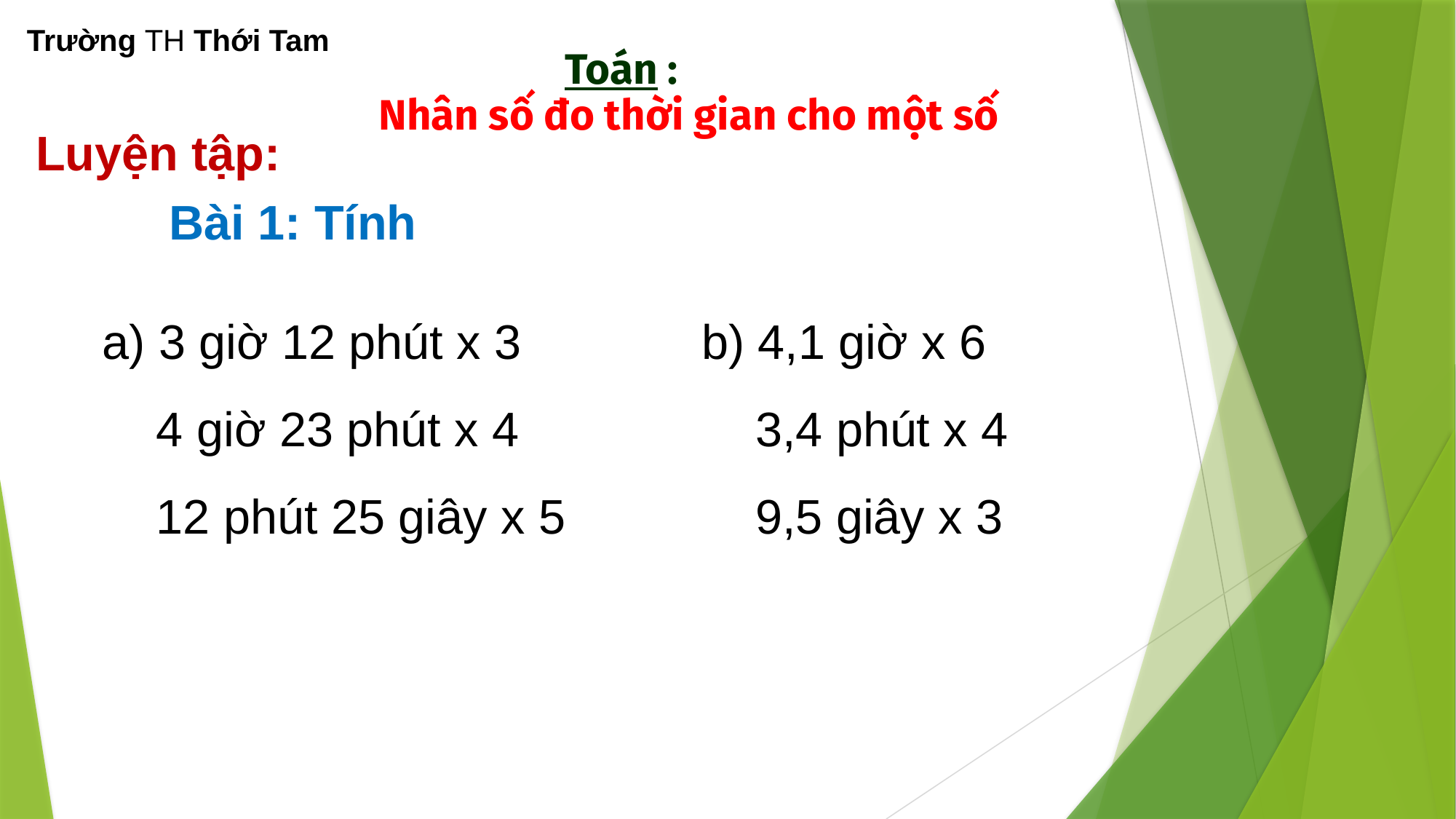

Trường TH Thới Tam
                                Toán :
            Nhân số đo thời gian cho một số
Luyện tập:
Bài 1: Tính
a) 3 giờ 12 phút x 3
    4 giờ 23 phút x 4
    12 phút 25 giây x 5
b) 4,1 giờ x 6
    3,4 phút x 4
    9,5 giây x 3